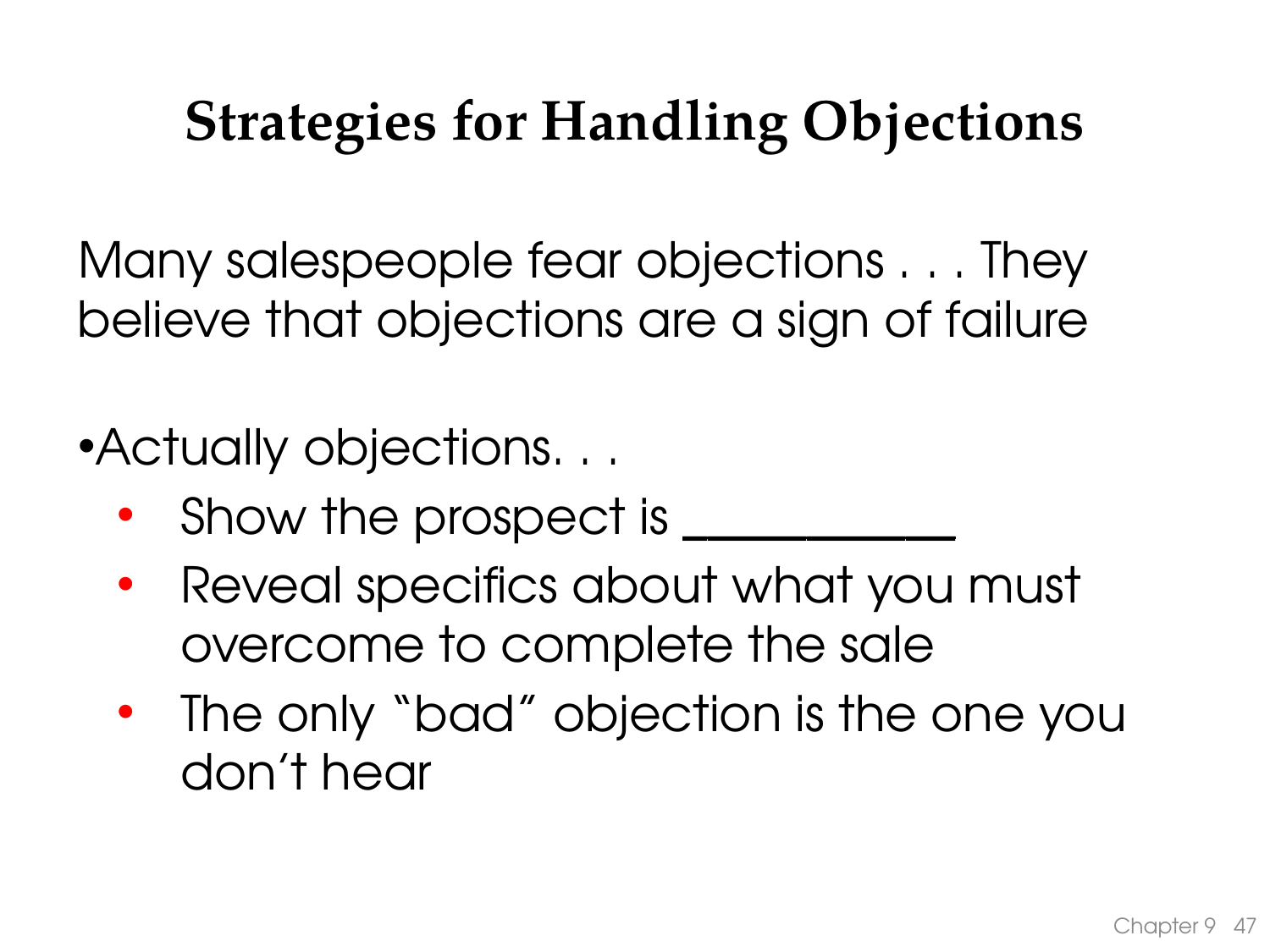

# Strategies for Handling Objections
Many salespeople fear objections . . . They believe that objections are a sign of failure

Actually objections. . .
Show the prospect is ___________
Reveal specifics about what you must overcome to complete the sale
The only “bad” objection is the one you don’t hear